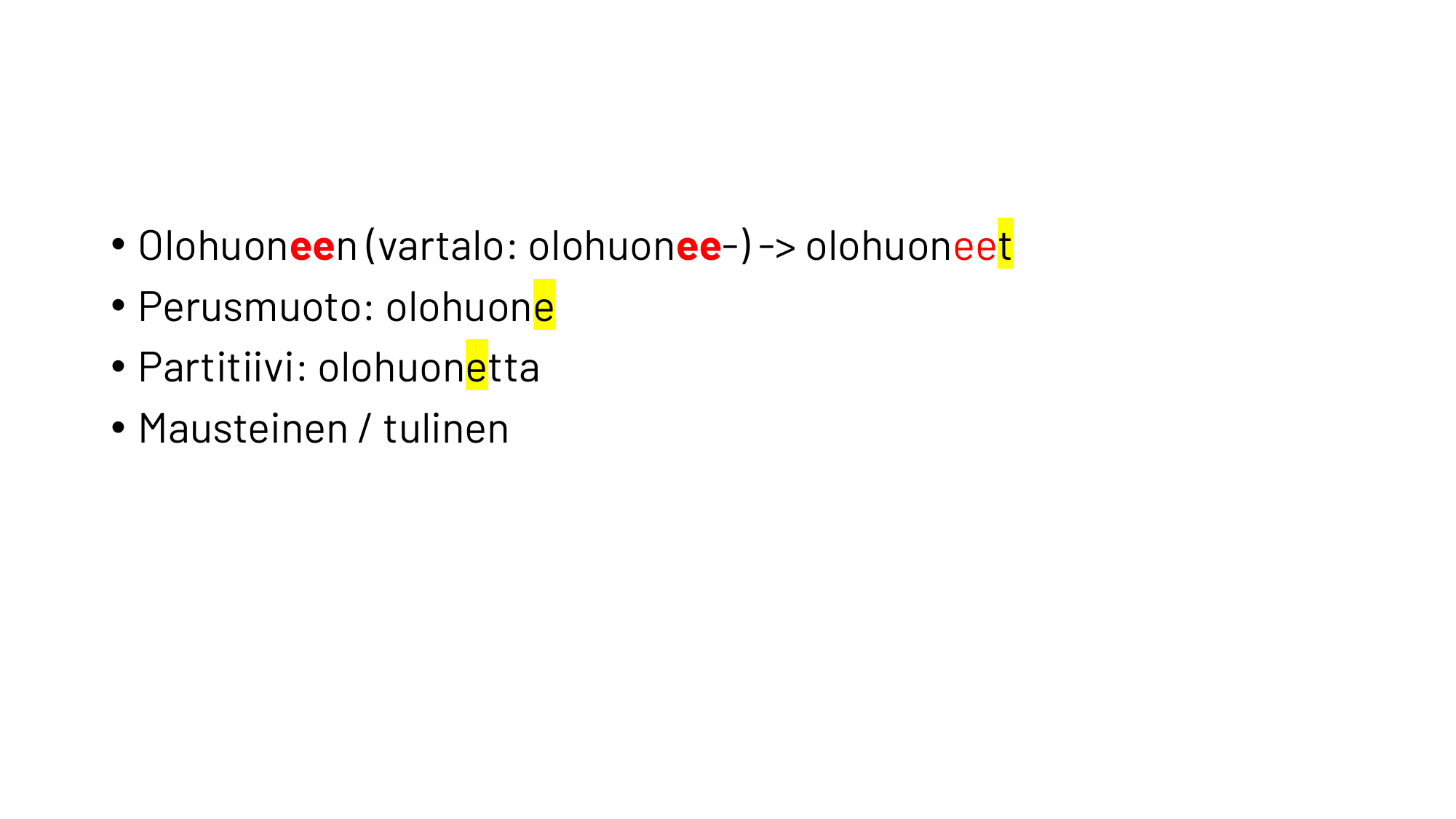

#
Olohuoneen (vartalo: olohuonee-) -> olohuoneet
Perusmuoto: olohuone
Partitiivi: olohuonetta
Mausteinen / tulinen